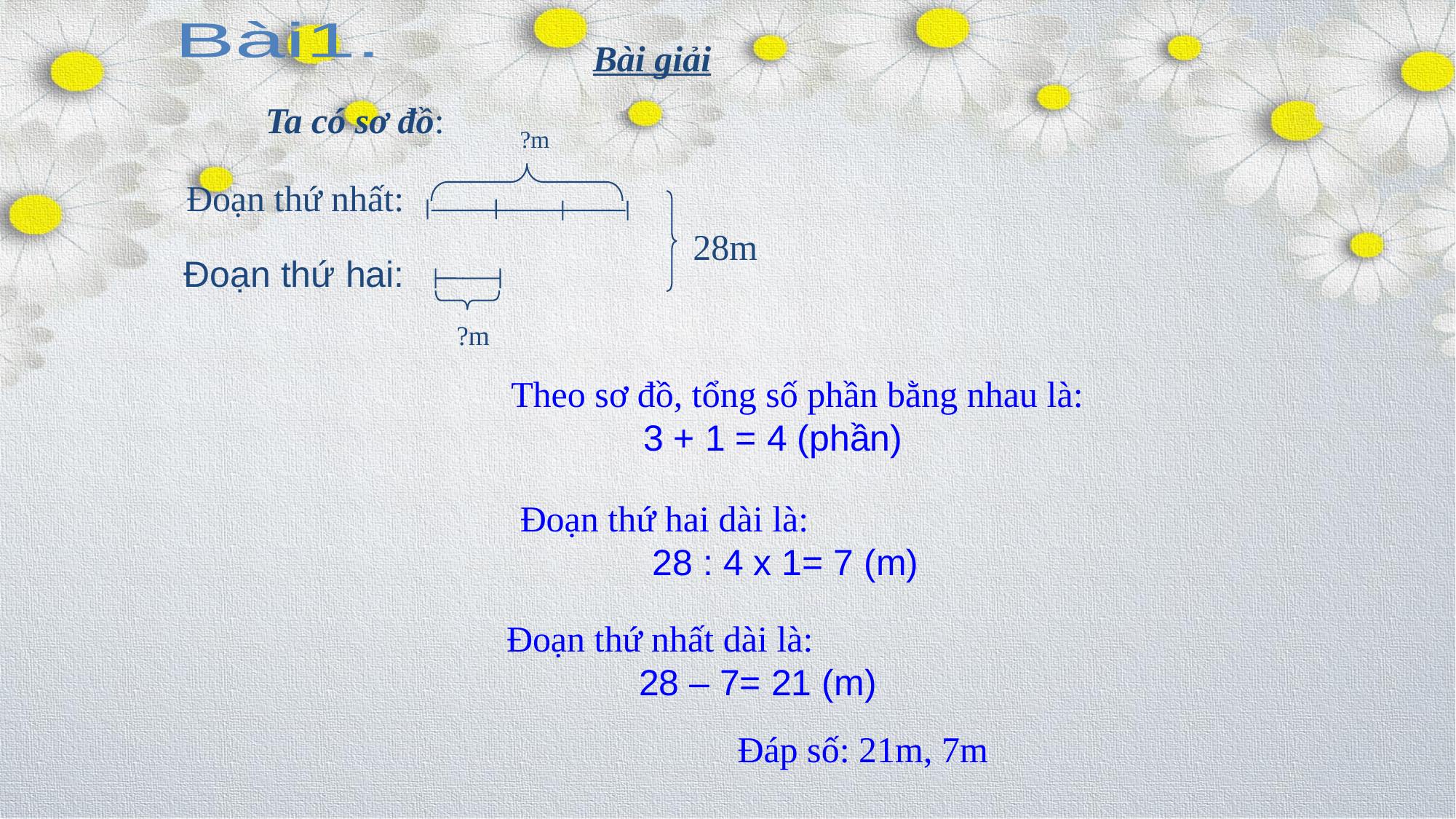

Bài1.
                                    Bài giải
Ta có sơ đồ:

?m
Đoạn thứ nhất:

28m
Đoạn thứ hai:

?m
Theo sơ đồ, tổng số phần bằng nhau là:
             3 + 1 = 4 (phần)
Đoạn thứ hai dài là:
             28 : 4 x 1= 7 (m)

Đoạn thứ nhất dài là:
             28 – 7= 21 (m)
Đáp số: 21m, 7m